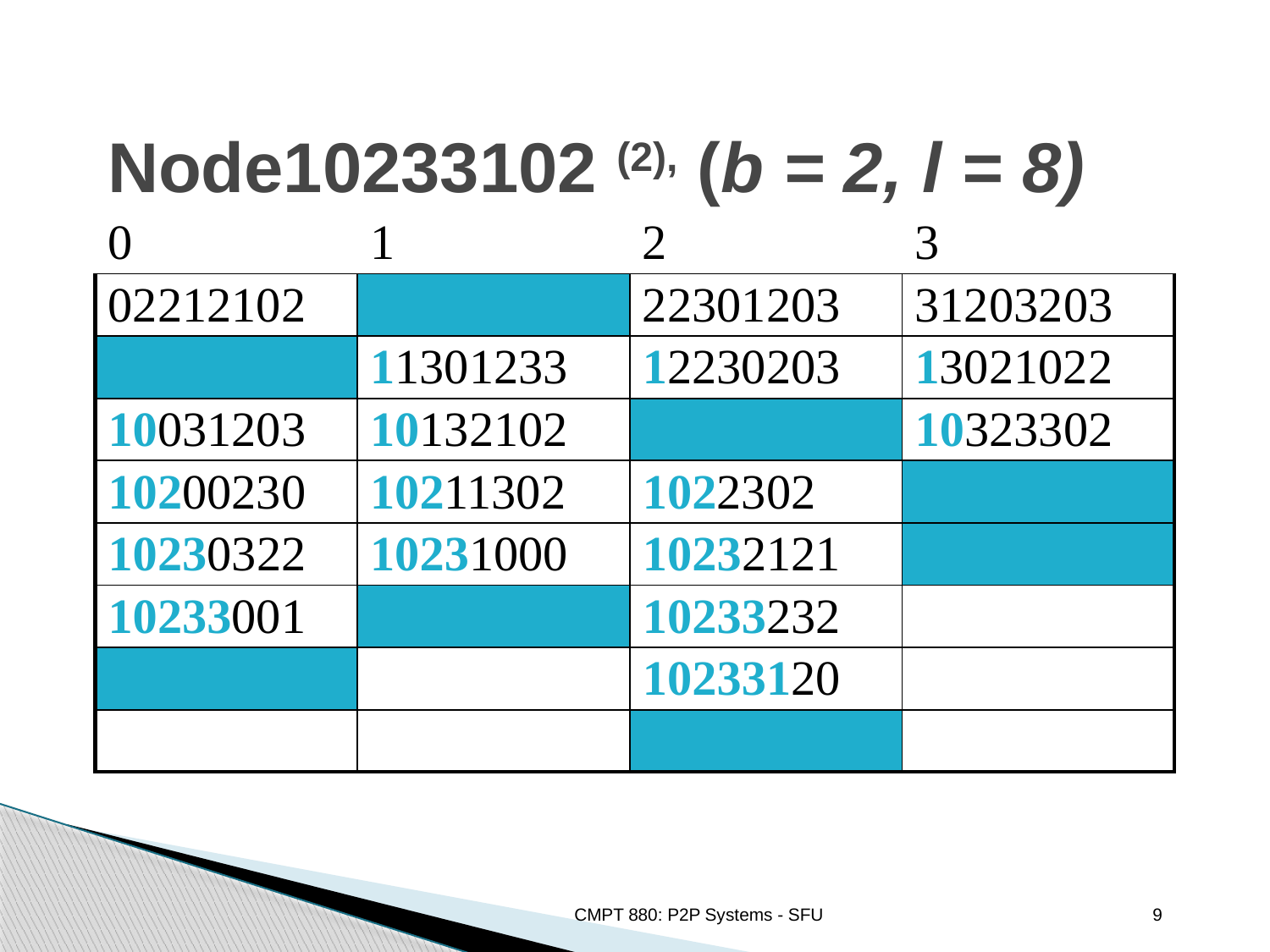

# Node10233102 (2), (b = 2, l = 8)
| 0 | 1 | 2 | 3 |
| --- | --- | --- | --- |
| 02212102 |  | 22301203 | 31203203 |
|  | 11301233 | 12230203 | 13021022 |
| 10031203 | 10132102 |  | 10323302 |
| 10200230 | 10211302 | 1022302 |  |
| 10230322 | 10231000 | 10232121 |  |
| 10233001 |  | 10233232 |  |
|  |  | 10233120 |  |
|  |  |  |  |
CMPT 880: P2P Systems - SFU
9